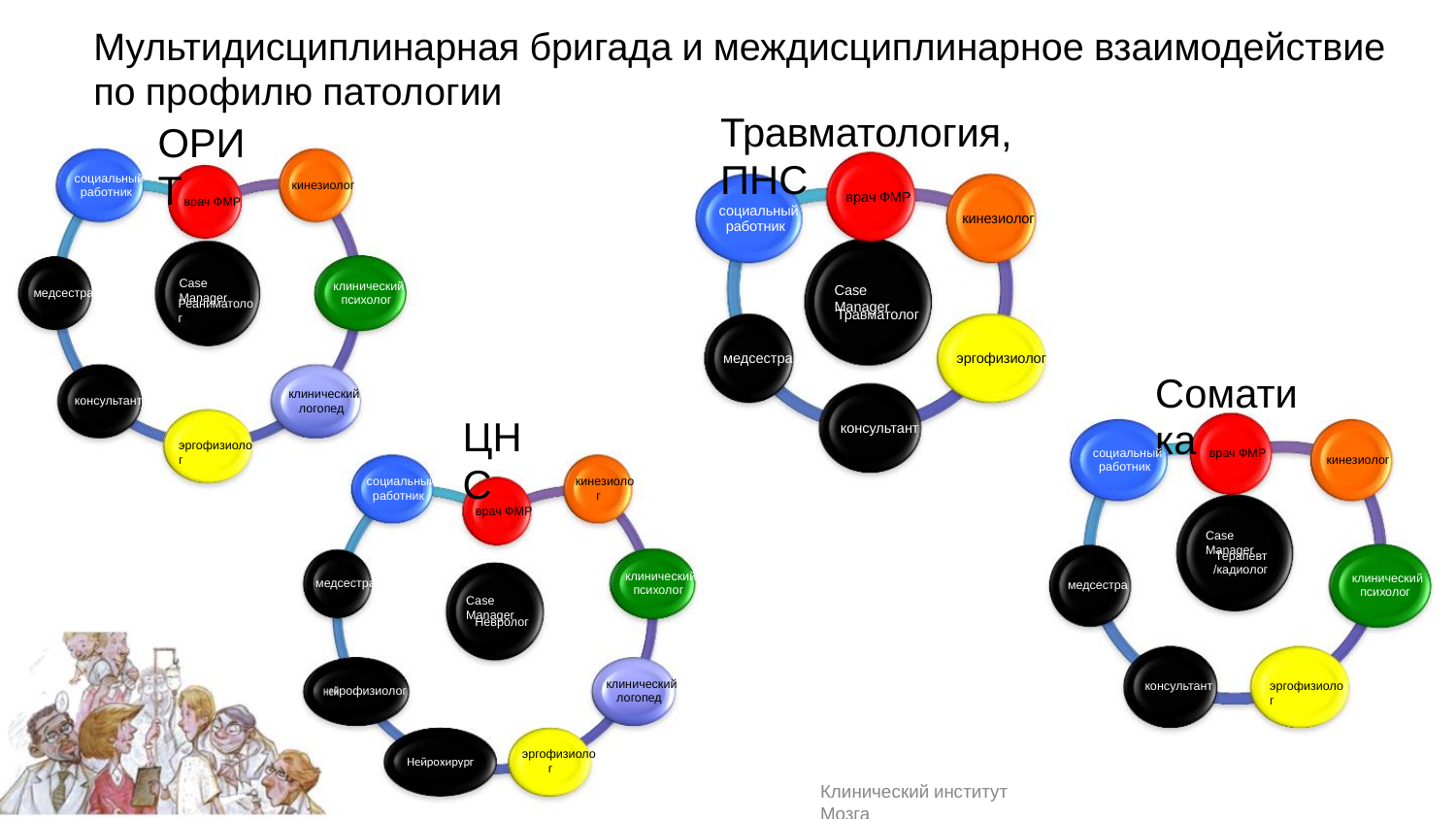

Мультидисциплинарная бригада и междисциплинарное взаимодействие по профилю патологии
Травматология, ПНС
ОРИТ
социальный
работник
кинезиолог
врач ФМР
врач ФМР
социальный
кинезиолог
работник
Case Manager
клинический
психолог
Case Manager
медсестра
Реаниматолог
Травматолог
медсестра
эргофизиолог
Соматика
клинический
логопед
консультант
ЦНС
консультант
эргофизиолог
социальный
работник
врач ФМР
кинезиолог
социальный
работник
кинезиоло
г
врач ФМР
Case Manager
Терапевт
/кадиолог
клинический
психолог
клинический
психолог
медсестра
медсестра
Case Manager
Невролог
клинический
логопед
консультант
эргофизиолог
рофизиолог
эргофизиоло
Нейрохирург
г
Клинический институт Мозга